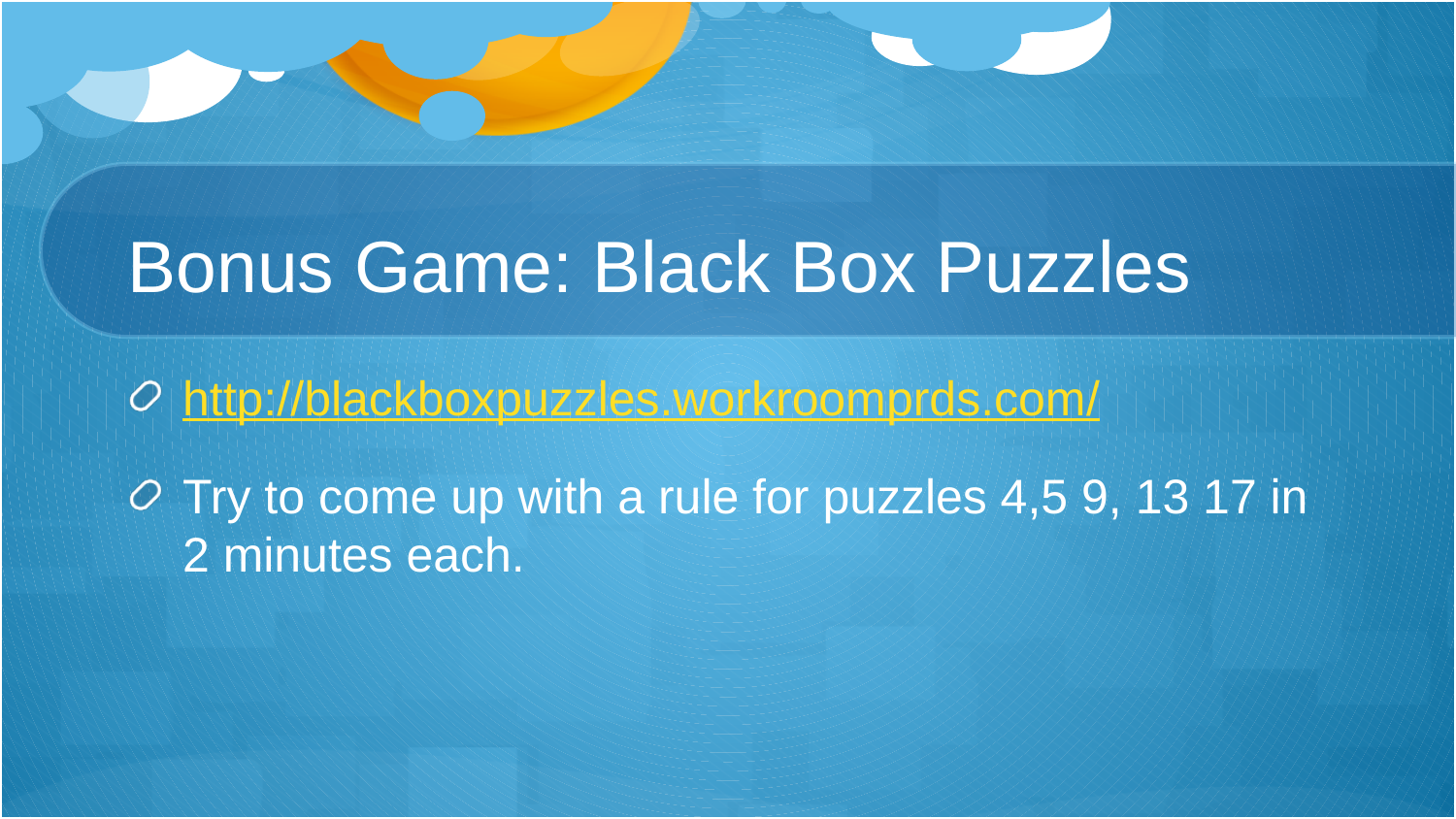

# Bonus Game: Black Box Puzzles
http://blackboxpuzzles.workroomprds.com/
Try to come up with a rule for puzzles 4,5 9, 13 17 in 2 minutes each.